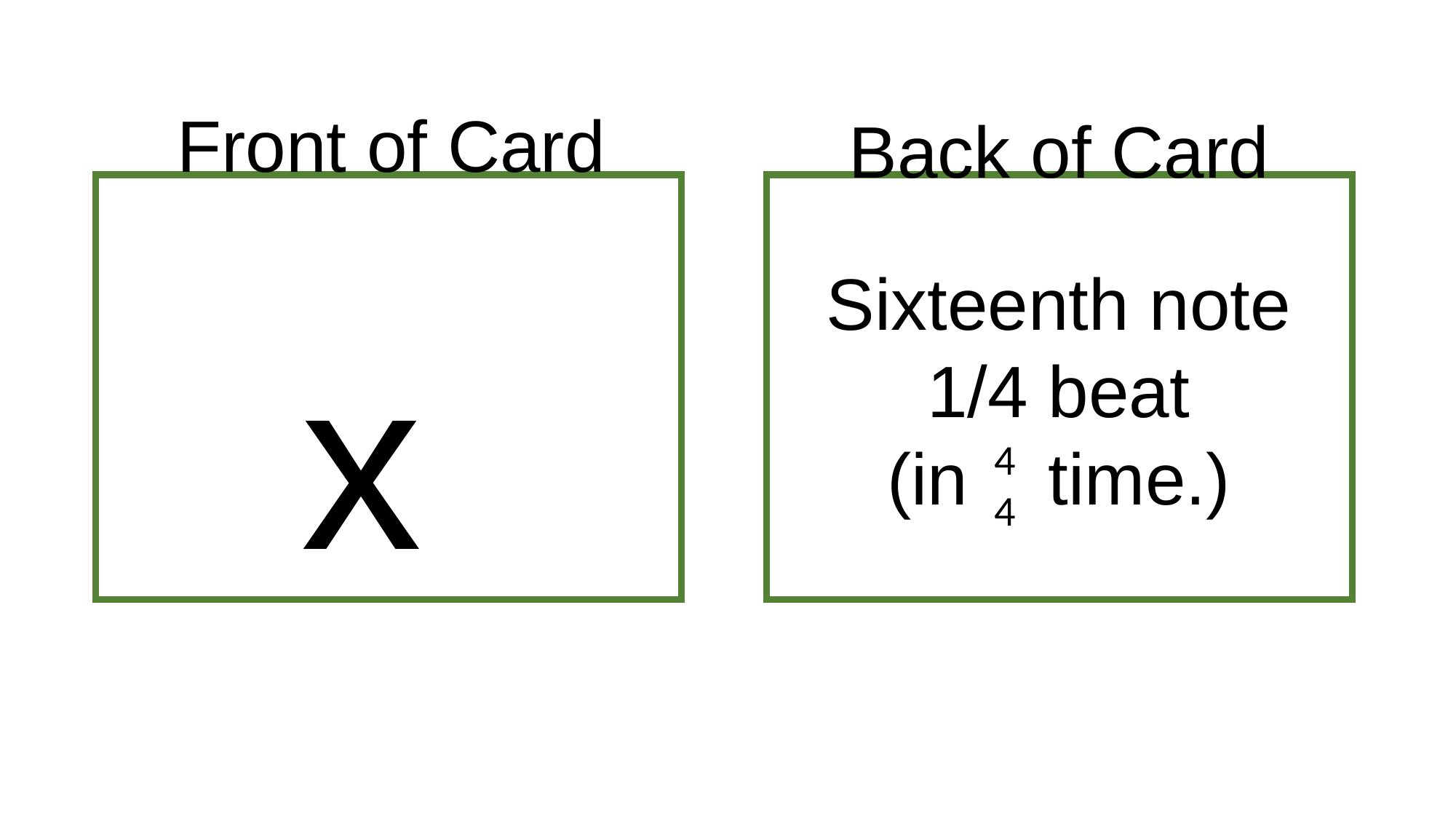

Front of Card
Back of Card

Sixteenth note
1/4 beat
(in    time.)
x
4
4